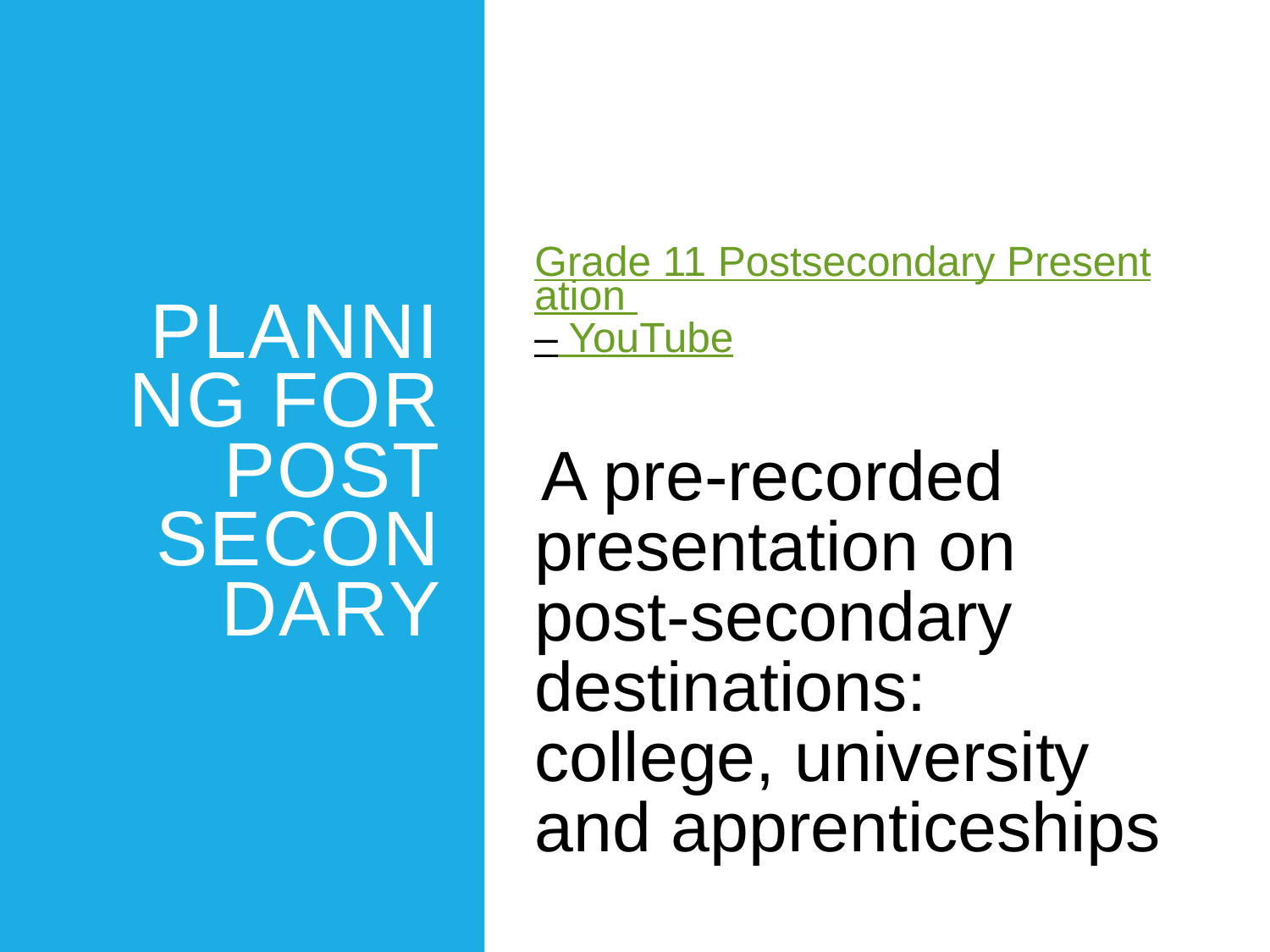

# Planning for Post Secondary

Grade 11 Postsecondary Presentation – YouTube

A pre-recorded presentation on post-secondary destinations: college, university and apprenticeships